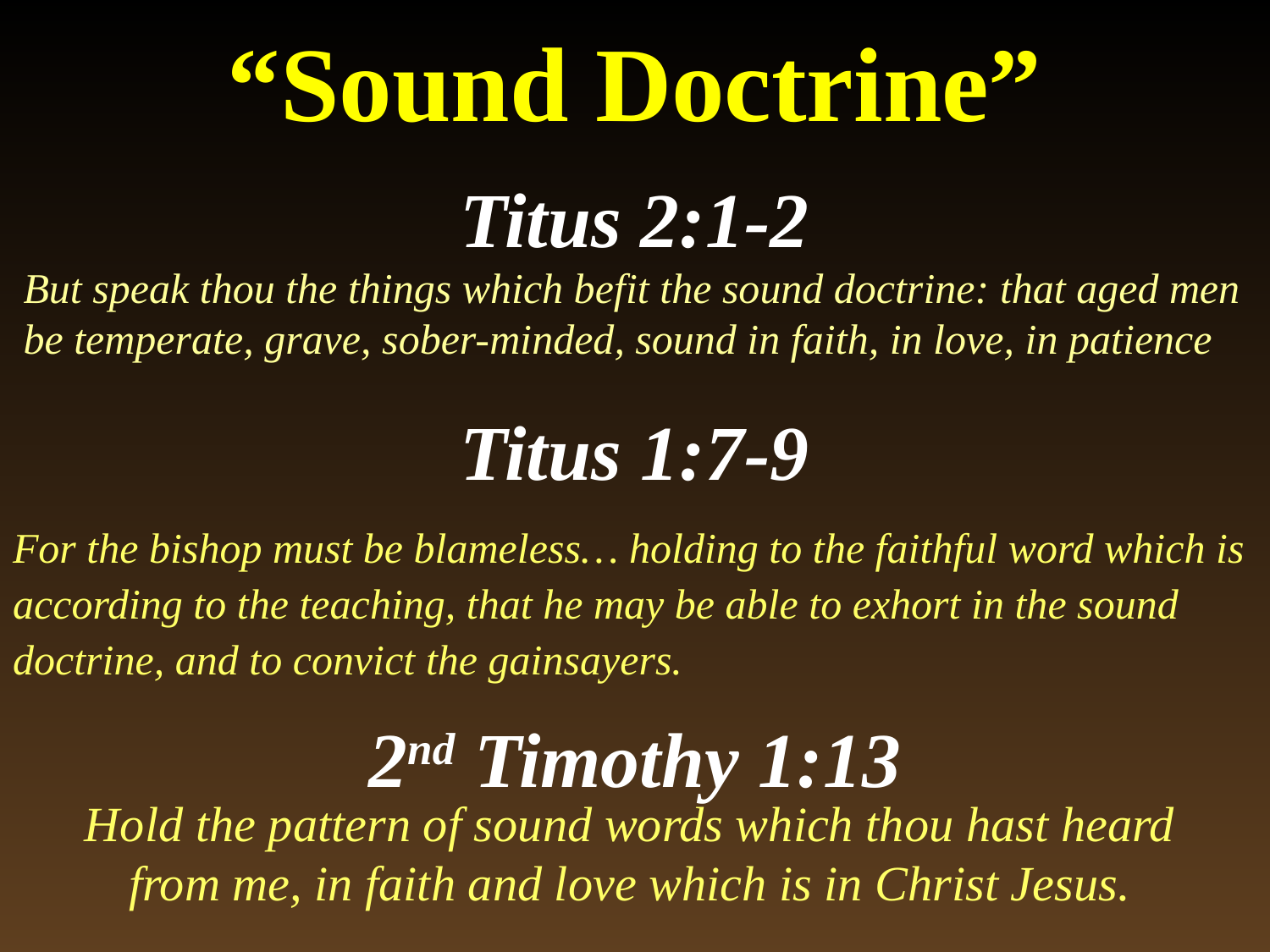

# “Sound Doctrine”
Titus 2:1-2
But speak thou the things which befit the sound doctrine: that aged men be temperate, grave, sober-minded, sound in faith, in love, in patience
Titus 1:7-9
For the bishop must be blameless… holding to the faithful word which is according to the teaching, that he may be able to exhort in the sound doctrine, and to convict the gainsayers.
2nd Timothy 1:13
Hold the pattern of sound words which thou hast heard from me, in faith and love which is in Christ Jesus.